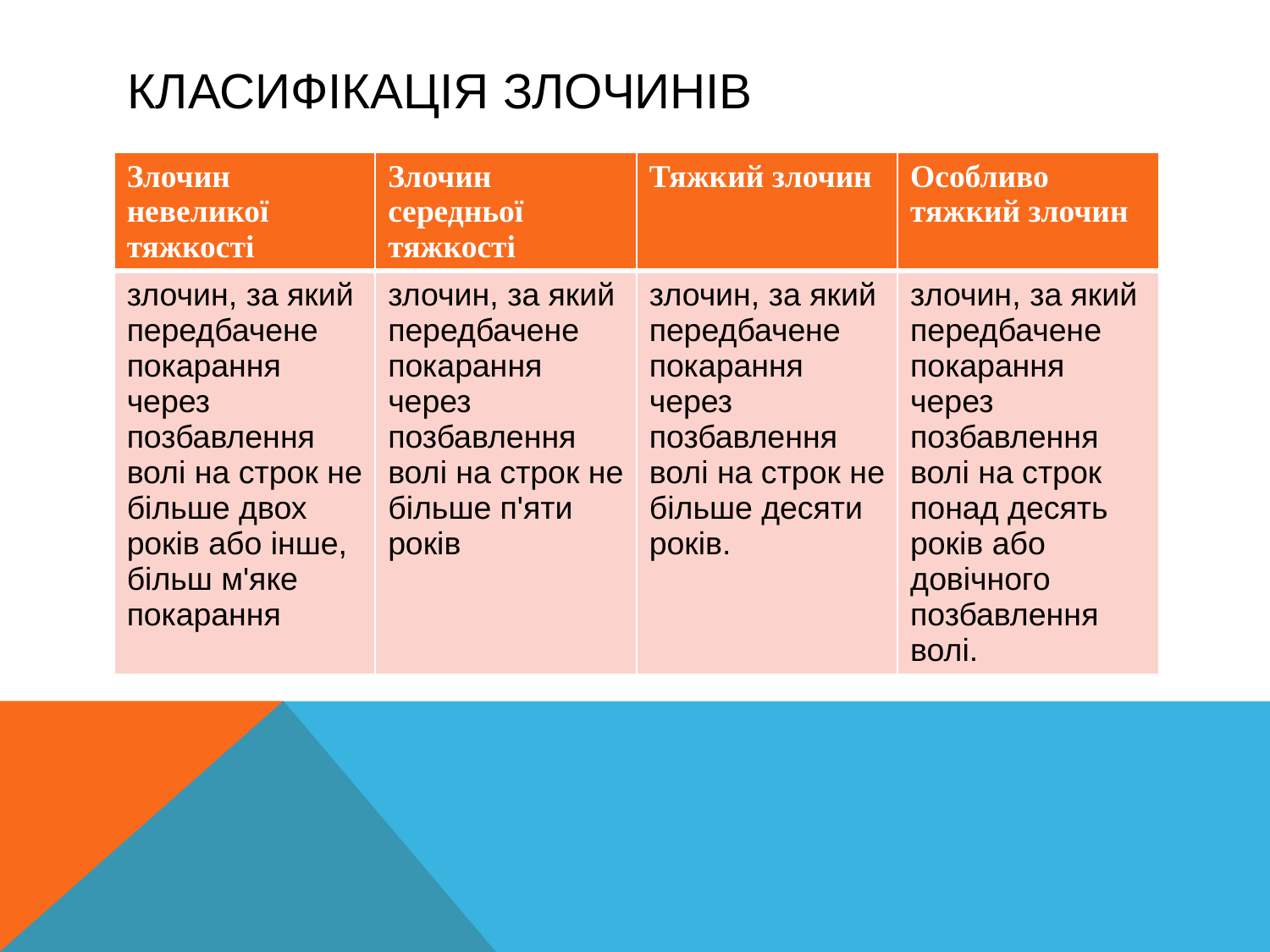

# Класифікація злочинів
| Злочин невеликої тяжкості | Злочин середньої тяжкості | Тяжкий злочин | Особливо тяжкий злочин |
| --- | --- | --- | --- |
| злочин, за який передбачене покарання через позбавлення волі на строк не більше двох років або інше, більш м'яке покарання | злочин, за який передбачене покарання через позбавлення волі на строк не більше п'яти років | злочин, за який передбачене покарання через позбавлення волі на строк не більше десяти років. | злочин, за який передбачене покарання через позбавлення волі на строк понад десять років або довічного позбавлення волі. |